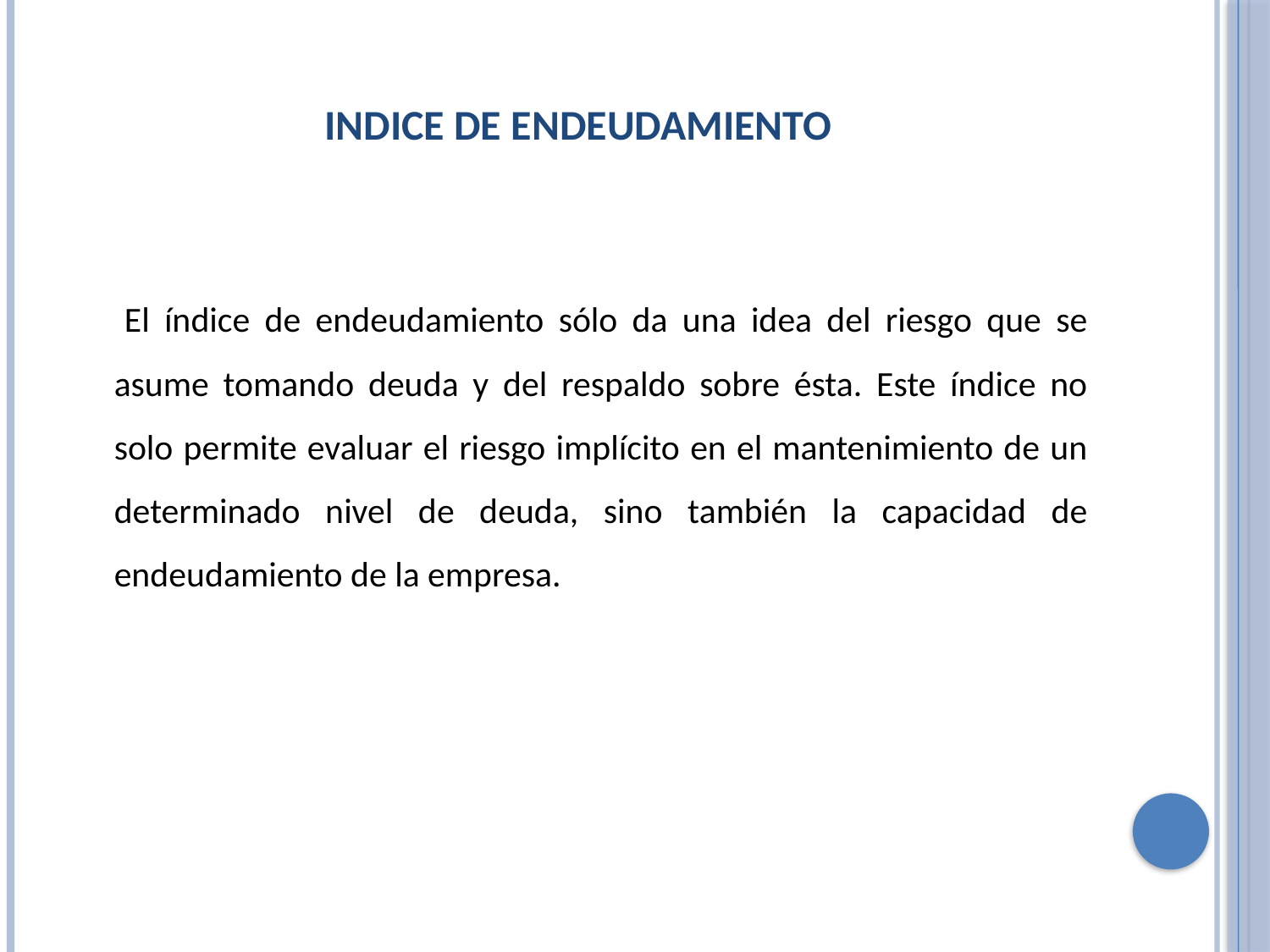

# INDICE DE ENDEUDAMIENTO
   El índice de endeudamiento sólo da una idea del riesgo que se asume tomando deuda y del respaldo sobre ésta. Este índice no solo permite evaluar el riesgo implícito en el mantenimiento de un determinado nivel de deuda, sino también la capacidad de endeudamiento de la empresa.